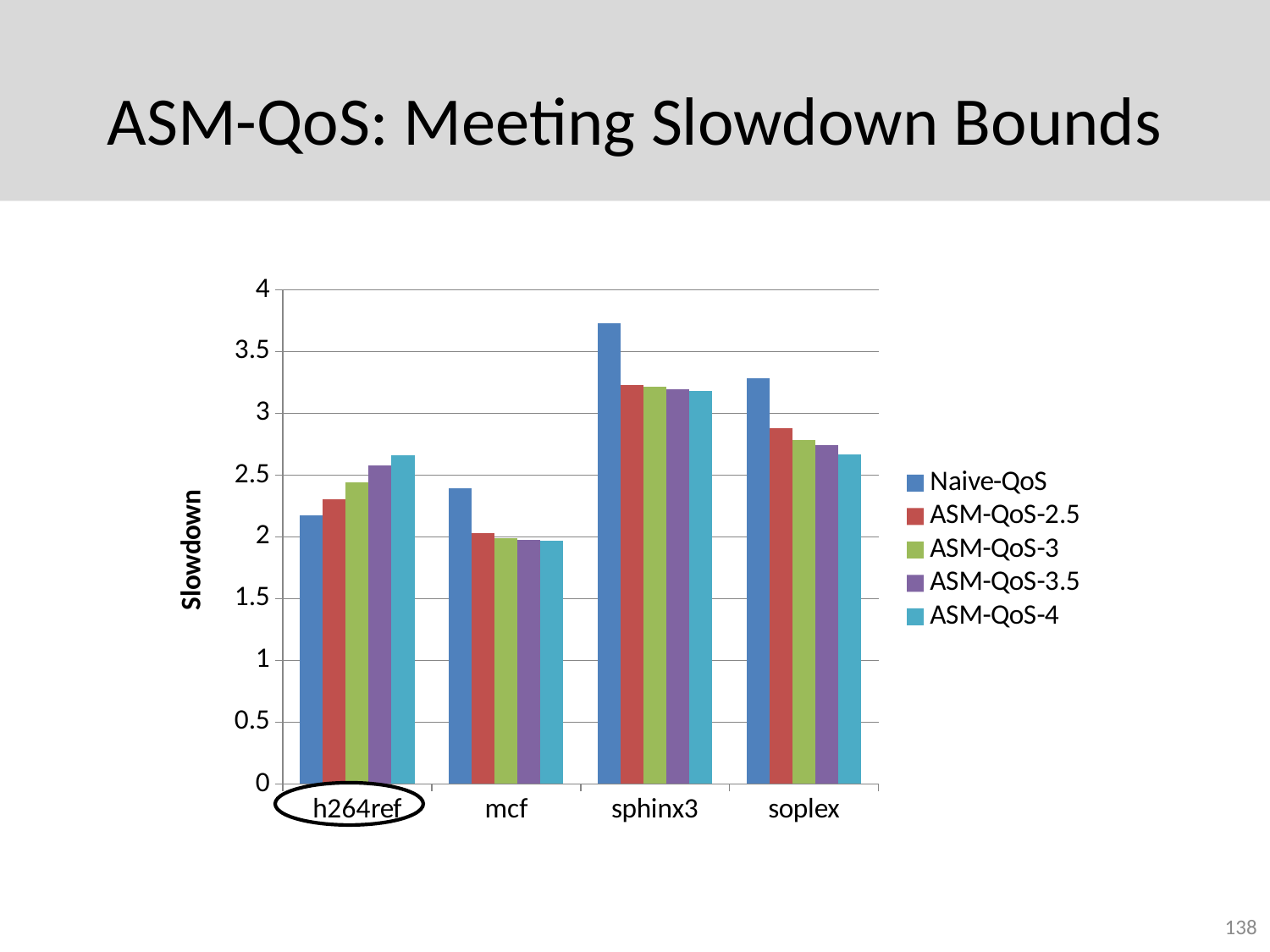

# ASM-QoS: Meeting Slowdown Bounds

### Chart

| Category | Naive-QoS | ASM-QoS-2.5 | ASM-QoS-3 | ASM-QoS-3.5 | ASM-QoS-4 |
|---|---|---|---|---|---|
| h264ref | 2.173491622352611 | 2.300857663100779 | 2.439553475841639 | 2.5760233433052893 | 2.6615573991335597 |
| mcf | 2.39501075192177 | 2.031387620163179 | 1.9874185277648704 | 1.9762388893379301 | 1.9710799211804604 |
| sphinx3 | 3.7316724505101893 | 3.227350061915101 | 3.215069984678898 | 3.191541750520441 | 3.18226607130287 |
| soplex | 3.28262961742068 | 2.880261813494639 | 2.78533881209478 | 2.744166765868291 | 2.66565123125764 |
138